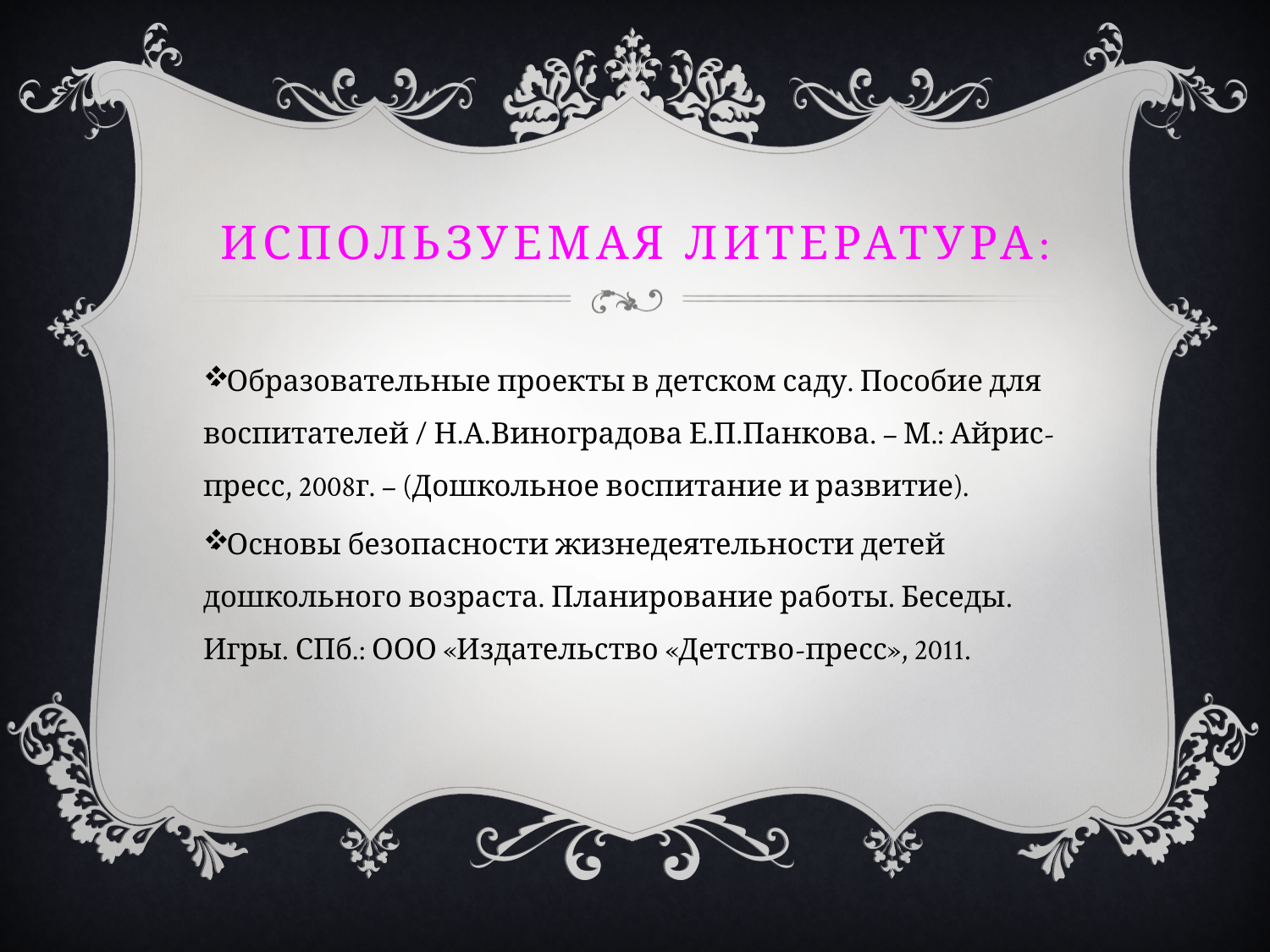

# Используемая литература:
- Образовательные проекты в детском саду. Пособие для воспитателей / Н.А.Виноградова Е.П.Панкова. – М.: Айрис-пресс, 2008г. – (Дошкольное воспитание и развитие).
- Основы безопасности жизнедеятельности детей дошкольного возраста. Планирование работы. Беседы. Игры. СПб.: ООО «Издательство «Детство-пресс», 2011.